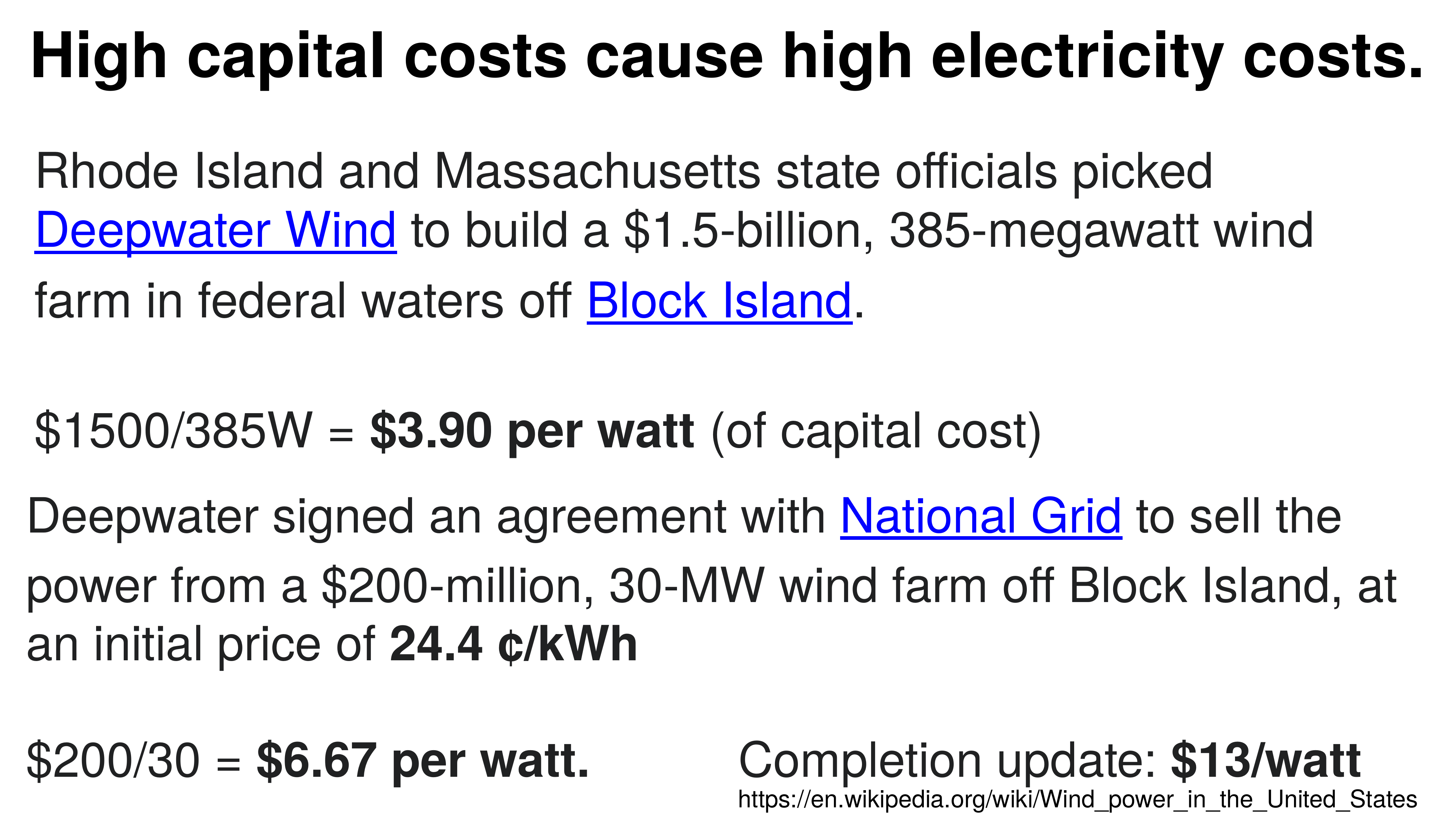

High capital costs cause high electricity costs.
Rhode Island and Massachusetts state officials picked Deepwater Wind to build a $1.5-billion, 385-megawatt wind farm in federal waters off Block Island.

$1500/385W = $3.90 per watt (of capital cost)
Deepwater signed an agreement with National Grid to sell the power from a $200-million, 30-MW wind farm off Block Island, at an initial price of 24.4 ¢/kWh

$200/30 = $6.67 per watt.           Completion update: $13/watt
https://en.wikipedia.org/wiki/Wind_power_in_the_United_States